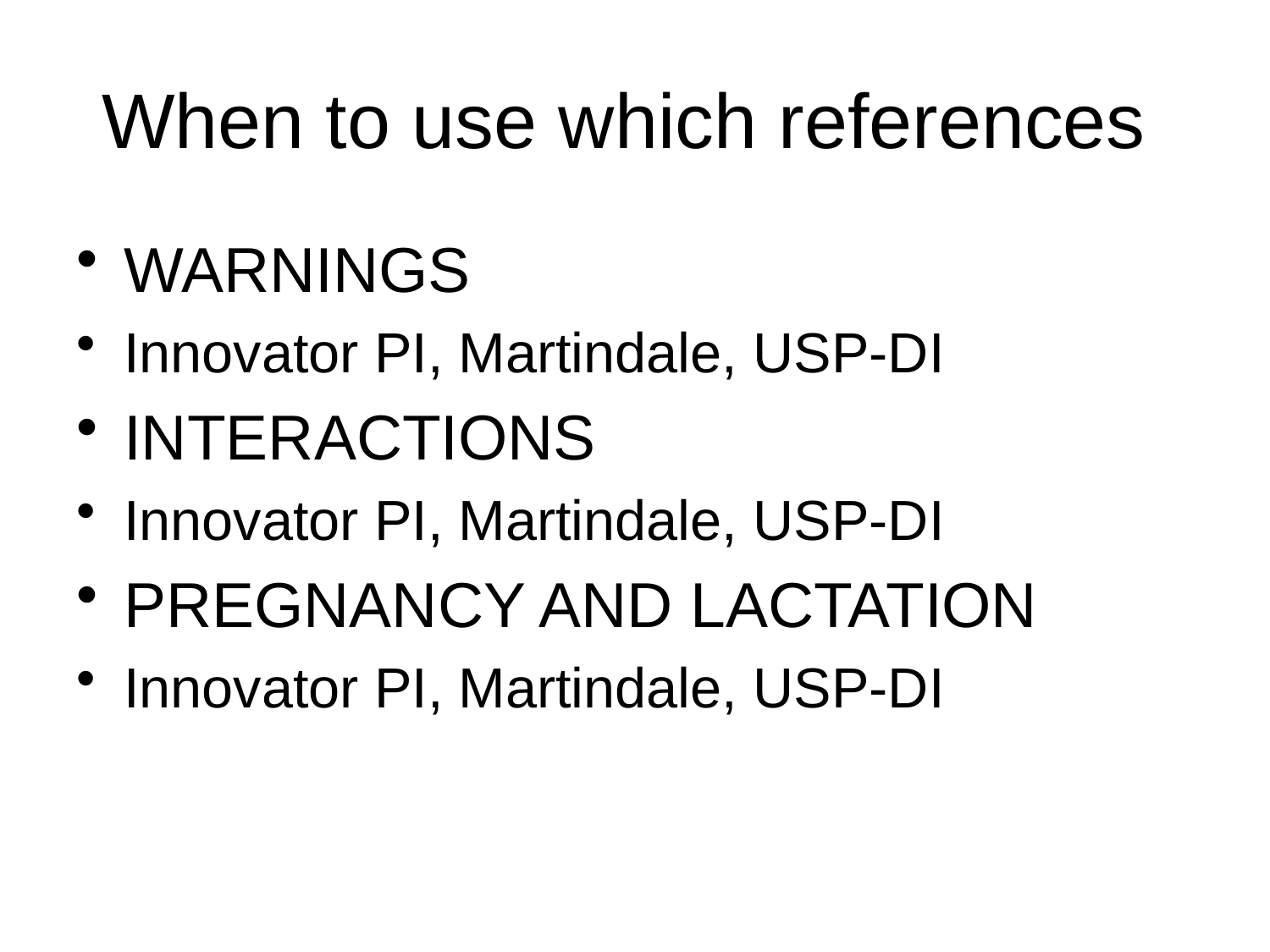

# When to use which references
WARNINGS
Innovator PI, Martindale, USP-DI
INTERACTIONS
Innovator PI, Martindale, USP-DI
PREGNANCY AND LACTATION
Innovator PI, Martindale, USP-DI